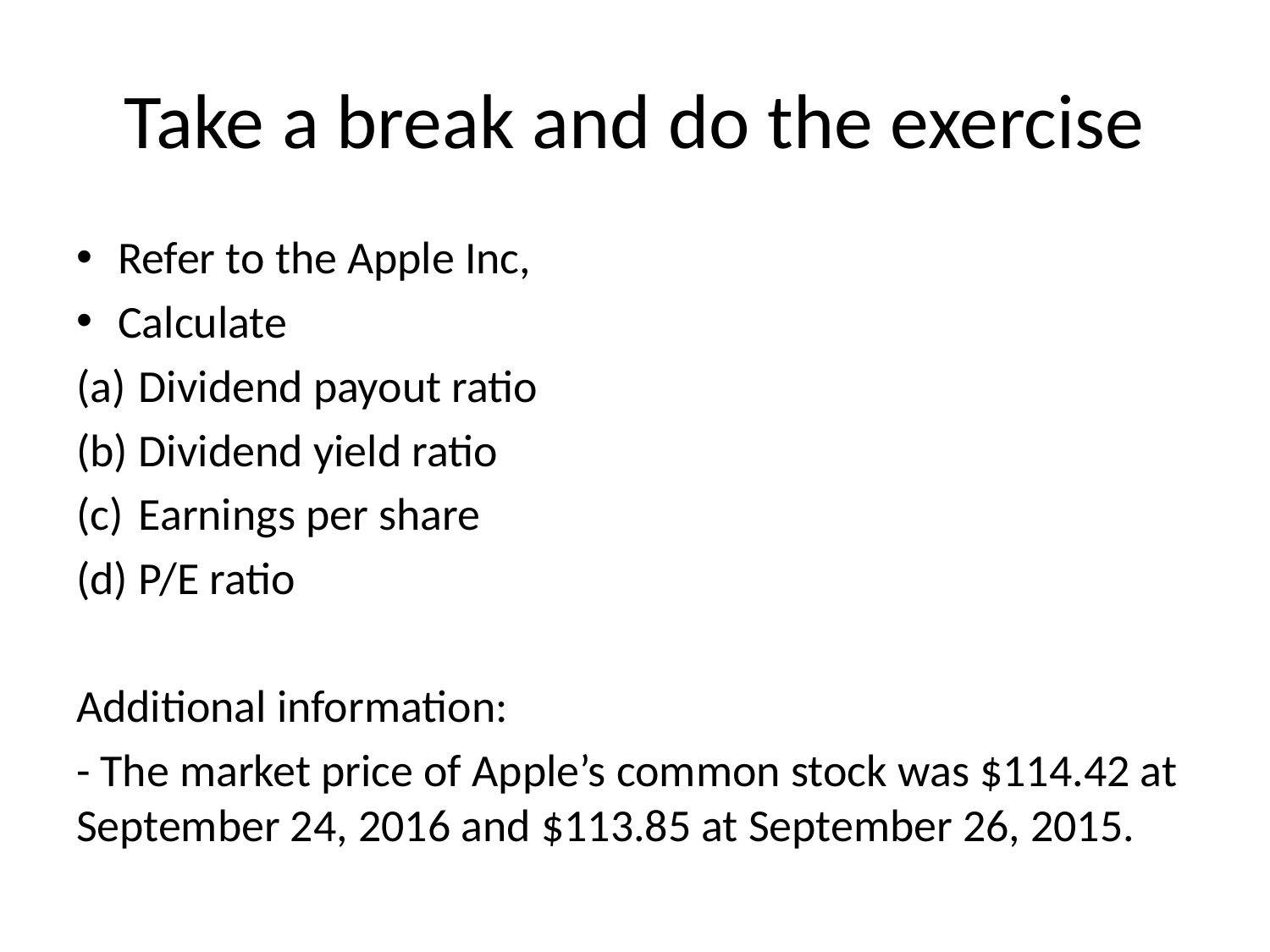

# Take a break and do the exercise
Refer to the Apple Inc,
Calculate
Dividend payout ratio
Dividend yield ratio
Earnings per share
P/E ratio

Additional information:
- The market price of Apple’s common stock was $114.42 at September 24, 2016 and $113.85 at September 26, 2015.